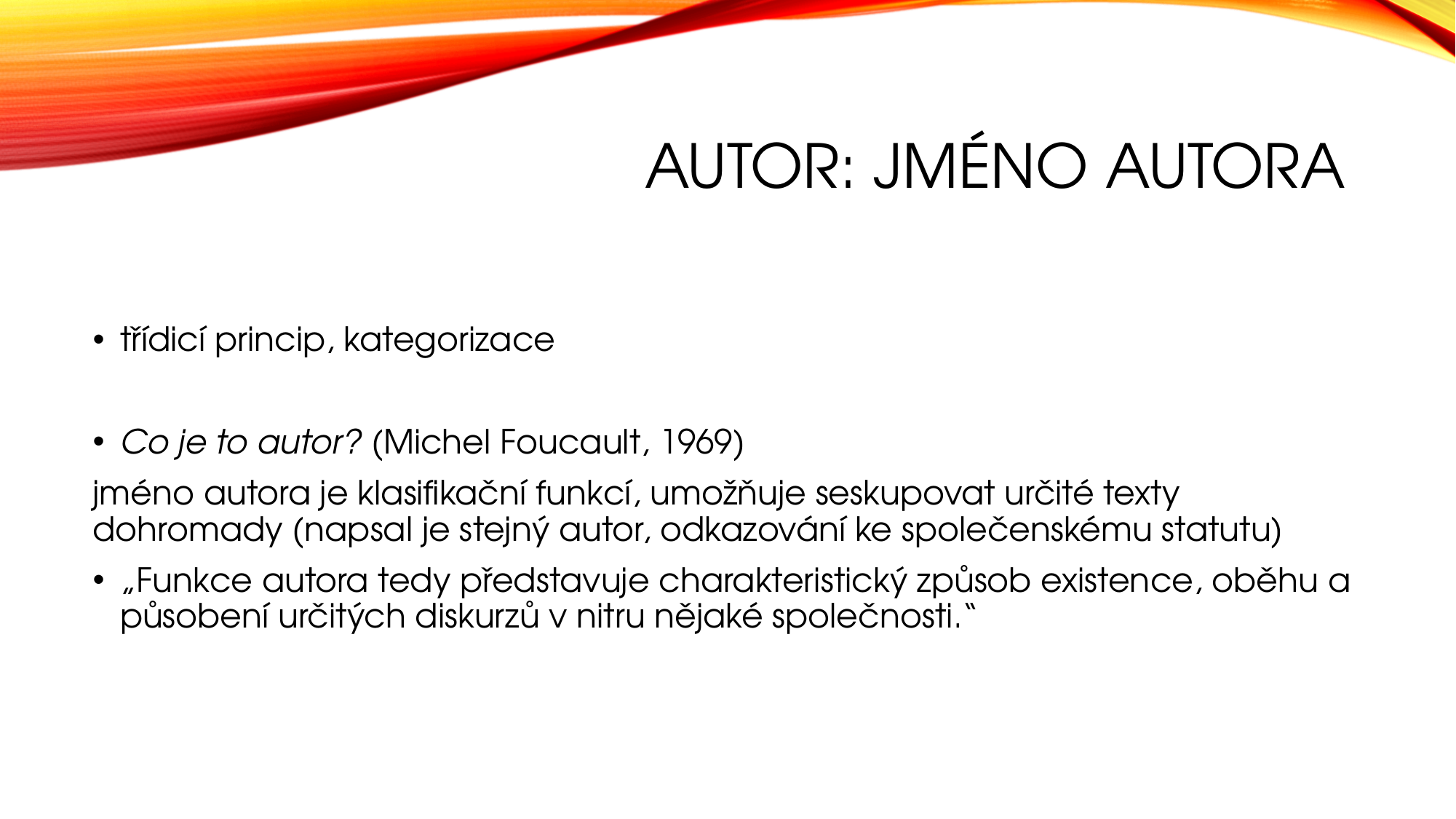

# Autor: jméno autora

třídicí princip, kategorizace

Co je to autor? (Michel Foucault, 1969)
jméno autora je klasifikační funkcí, umožňuje seskupovat určité texty dohromady (napsal je stejný autor, odkazování ke společenskému statutu)
„Funkce autora tedy představuje charakteristický způsob existence, oběhu a působení určitých diskurzů v nitru nějaké společnosti.“